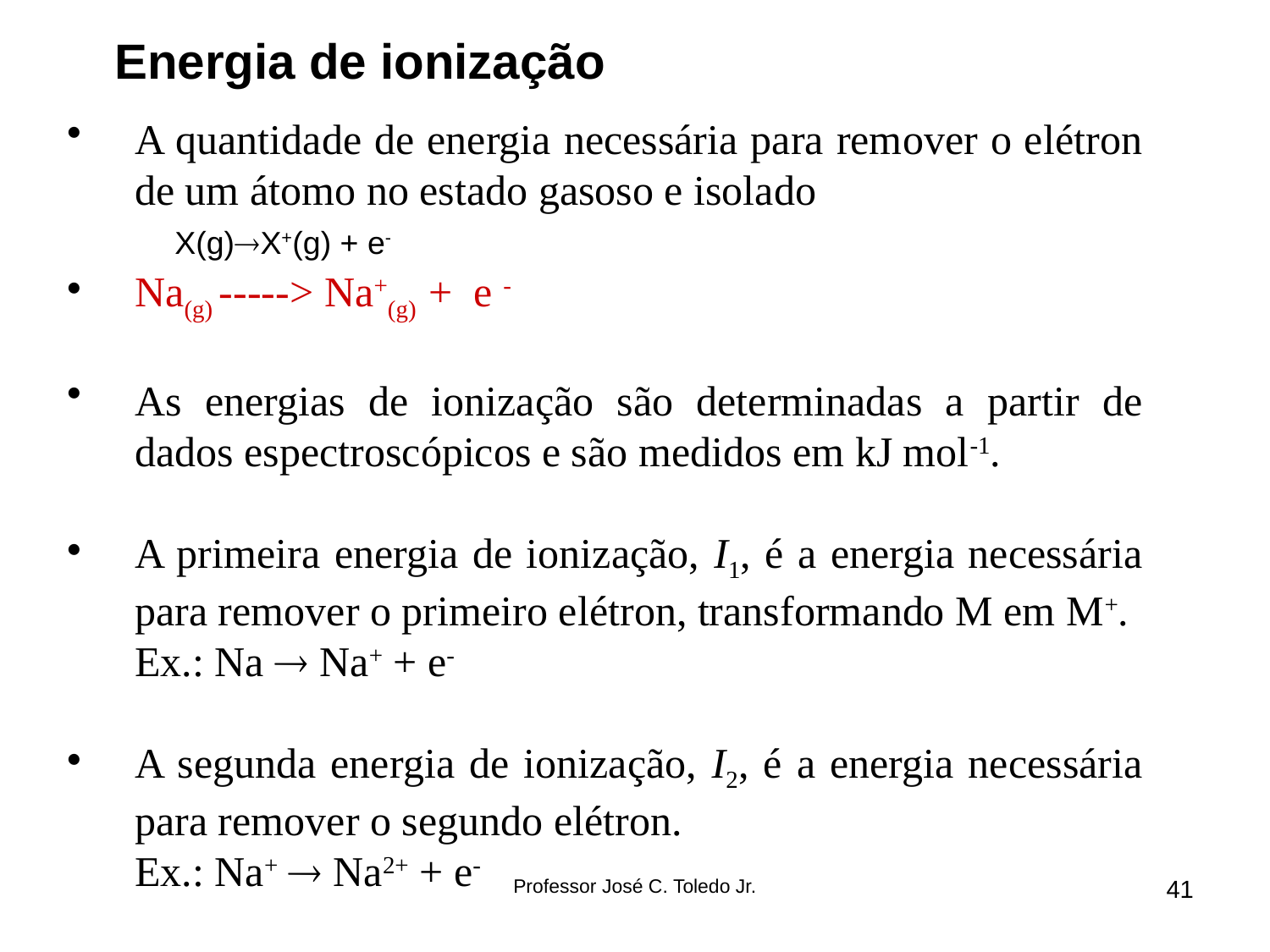

Energia de ionização
A quantidade de energia necessária para remover o elétron de um átomo no estado gasoso e isolado

Na(g) -----> Na+(g)  +  e -

As energias de ionização são determinadas a partir de dados espectroscópicos e são medidos em kJ mol-1.

A primeira energia de ionização, I1, é a energia necessária para remover o primeiro elétron, transformando M em M+.
	Ex.: Na → Na+ + e-

A segunda energia de ionização, I2, é a energia necessária para remover o segundo elétron.
	Ex.: Na+ → Na2+ + e-
X(g)→X+(g) + e-
Professor José C. Toledo Jr.
41